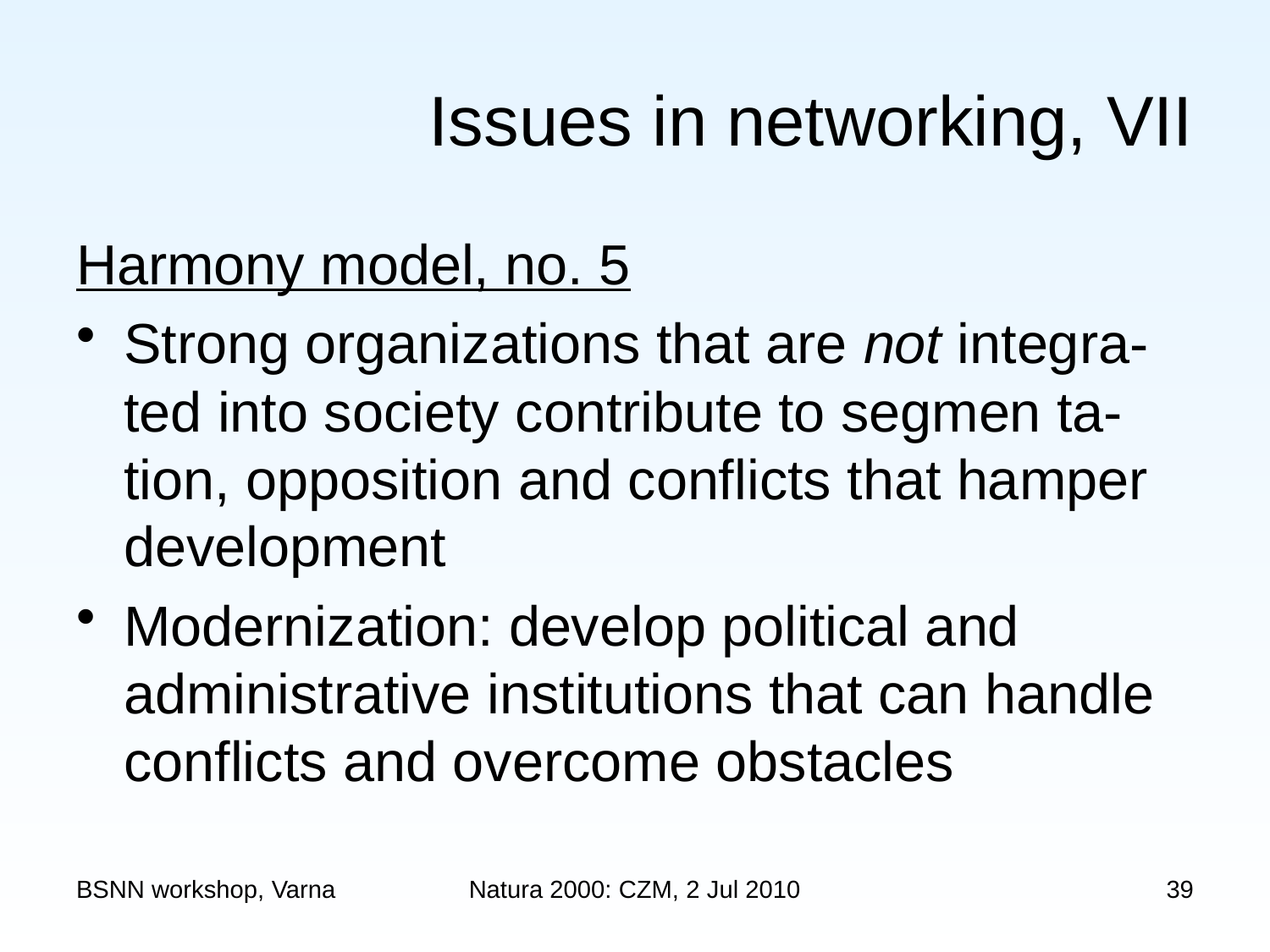

# Issues in networking, VII
Harmony model, no. 5
Strong organizations that are not integra-ted into society contribute to segmen ta-tion, opposition and conflicts that hamper development
Modernization: develop political and administrative institutions that can handle conflicts and overcome obstacles
BSNN workshop, Varna
Natura 2000: CZM, 2 Jul 2010
39